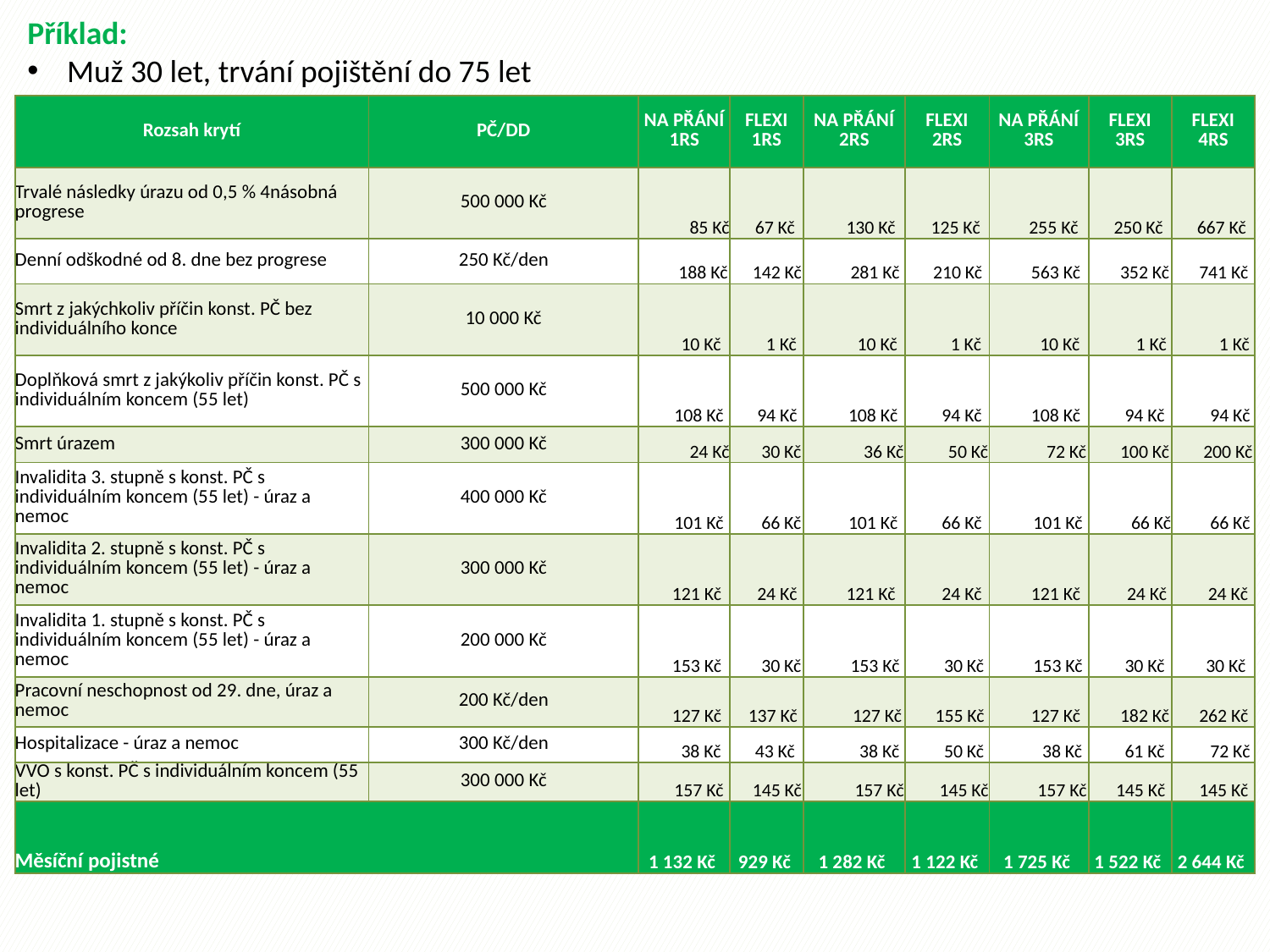

Příklad:
Muž 30 let, trvání pojištění do 75 let
| Rozsah krytí | PČ/DD | NA PŘÁNÍ 1RS | FLEXI 1RS | NA PŘÁNÍ 2RS | FLEXI 2RS | NA PŘÁNÍ 3RS | FLEXI 3RS | FLEXI 4RS |
| --- | --- | --- | --- | --- | --- | --- | --- | --- |
| Trvalé následky úrazu od 0,5 % 4násobná progrese | 500 000 Kč | 85 Kč | 67 Kč | 130 Kč | 125 Kč | 255 Kč | 250 Kč | 667 Kč |
| Denní odškodné od 8. dne bez progrese | 250 Kč/den | 188 Kč | 142 Kč | 281 Kč | 210 Kč | 563 Kč | 352 Kč | 741 Kč |
| Smrt z jakýchkoliv příčin konst. PČ bez individuálního konce | 10 000 Kč | 10 Kč | 1 Kč | 10 Kč | 1 Kč | 10 Kč | 1 Kč | 1 Kč |
| Doplňková smrt z jakýkoliv příčin konst. PČ s individuálním koncem (55 let) | 500 000 Kč | 108 Kč | 94 Kč | 108 Kč | 94 Kč | 108 Kč | 94 Kč | 94 Kč |
| Smrt úrazem | 300 000 Kč | 24 Kč | 30 Kč | 36 Kč | 50 Kč | 72 Kč | 100 Kč | 200 Kč |
| Invalidita 3. stupně s konst. PČ s individuálním koncem (55 let) - úraz a nemoc | 400 000 Kč | 101 Kč | 66 Kč | 101 Kč | 66 Kč | 101 Kč | 66 Kč | 66 Kč |
| Invalidita 2. stupně s konst. PČ s individuálním koncem (55 let) - úraz a nemoc | 300 000 Kč | 121 Kč | 24 Kč | 121 Kč | 24 Kč | 121 Kč | 24 Kč | 24 Kč |
| Invalidita 1. stupně s konst. PČ s individuálním koncem (55 let) - úraz a nemoc | 200 000 Kč | 153 Kč | 30 Kč | 153 Kč | 30 Kč | 153 Kč | 30 Kč | 30 Kč |
| Pracovní neschopnost od 29. dne, úraz a nemoc | 200 Kč/den | 127 Kč | 137 Kč | 127 Kč | 155 Kč | 127 Kč | 182 Kč | 262 Kč |
| Hospitalizace - úraz a nemoc | 300 Kč/den | 38 Kč | 43 Kč | 38 Kč | 50 Kč | 38 Kč | 61 Kč | 72 Kč |
| VVO s konst. PČ s individuálním koncem (55 let) | 300 000 Kč | 157 Kč | 145 Kč | 157 Kč | 145 Kč | 157 Kč | 145 Kč | 145 Kč |
| Měsíční pojistné |  | 1 132 Kč | 929 Kč | 1 282 Kč | 1 122 Kč | 1 725 Kč | 1 522 Kč | 2 644 Kč |